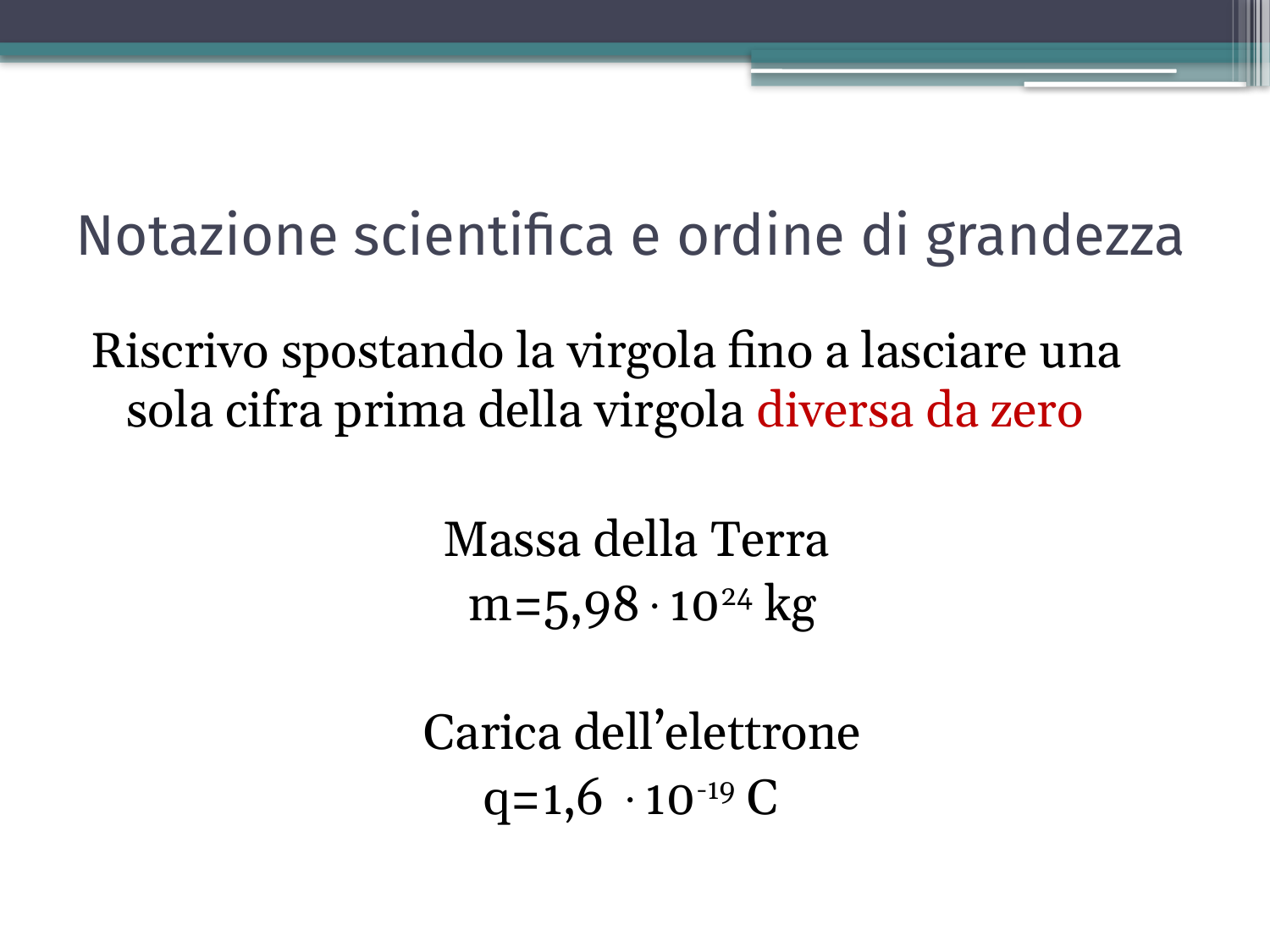

# Notazione scientifica e ordine di grandezza
Riscrivo spostando la virgola fino a lasciare una sola cifra prima della virgola diversa da zero

Massa della Terra
m=5,98⋅1024 kg

Carica dell’elettrone
q=1,6 ⋅10-19 C